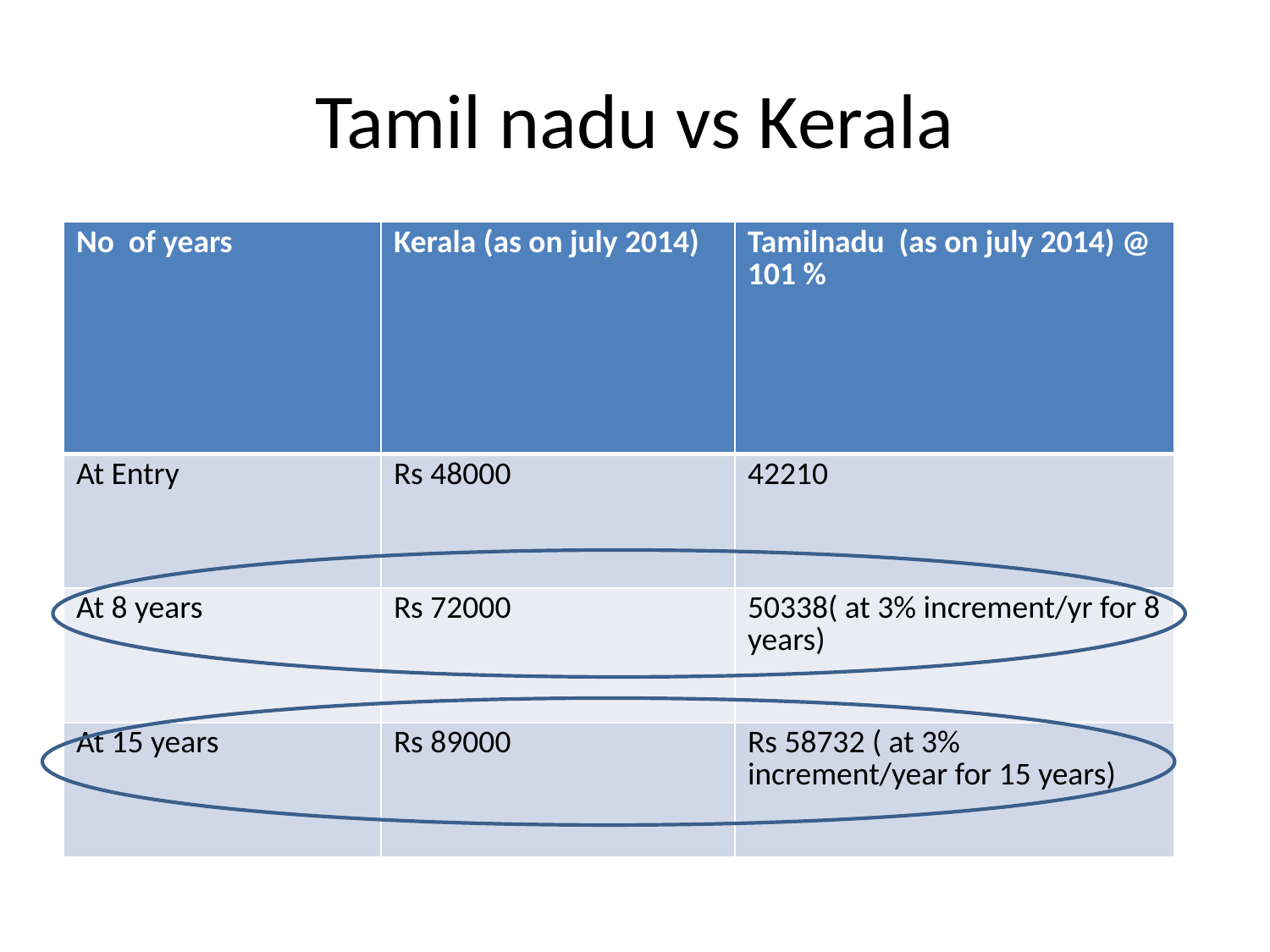

# Tamil nadu vs Kerala
| No of years | Kerala (as on july 2014) | Tamilnadu (as on july 2014) @ 101 % |
| --- | --- | --- |
| At Entry | Rs 48000 | 42210 |
| At 8 years | Rs 72000 | 50338( at 3% increment/yr for 8 years) |
| At 15 years | Rs 89000 | Rs 58732 ( at 3% increment/year for 15 years) |